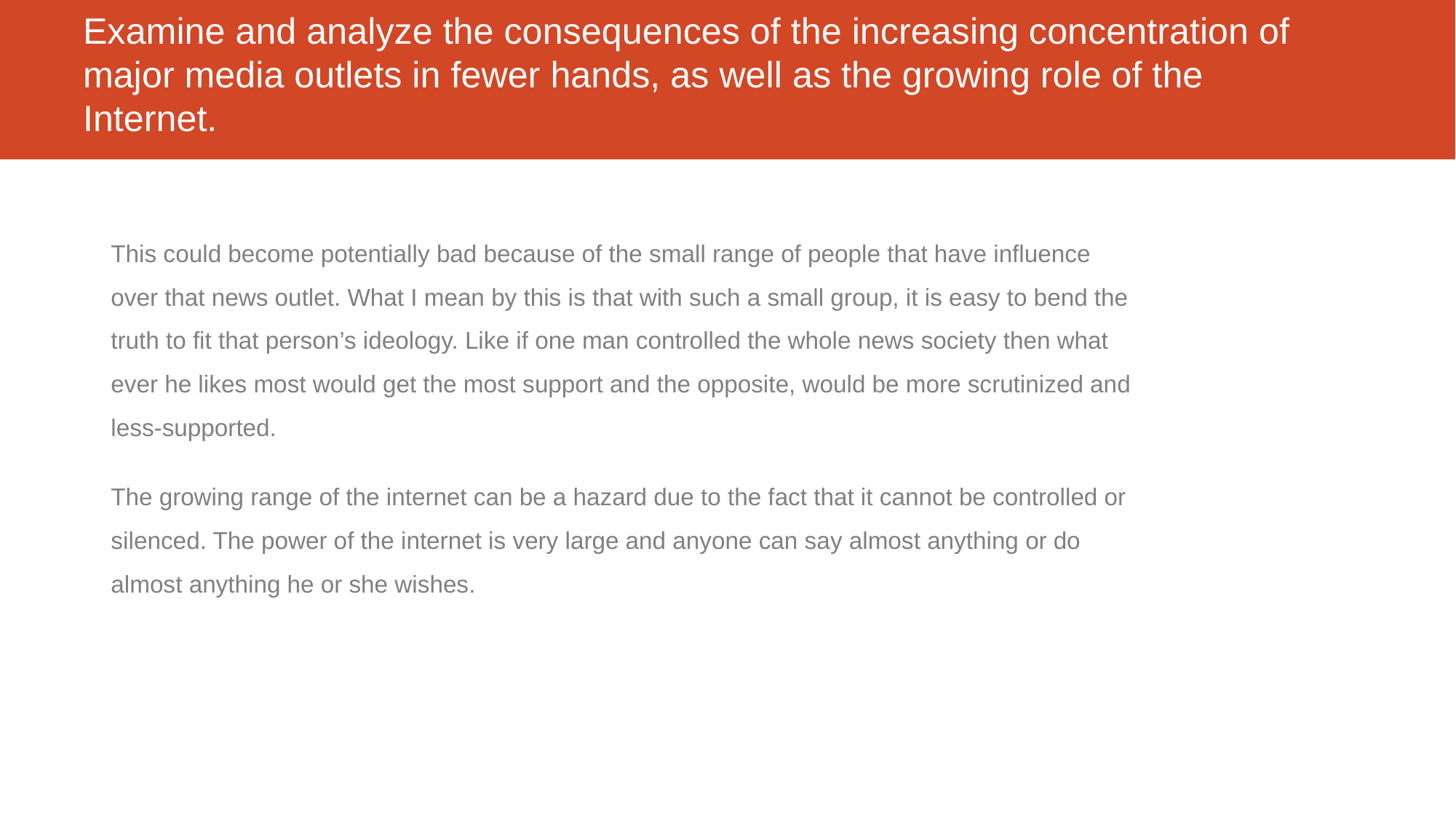

# Examine and analyze the consequences of the increasing concentration of major media outlets in fewer hands, as well as the growing role of the Internet.
This could become potentially bad because of the small range of people that have influence over that news outlet. What I mean by this is that with such a small group, it is easy to bend the truth to fit that person’s ideology. Like if one man controlled the whole news society then what ever he likes most would get the most support and the opposite, would be more scrutinized and less-supported.
The growing range of the internet can be a hazard due to the fact that it cannot be controlled or silenced. The power of the internet is very large and anyone can say almost anything or do almost anything he or she wishes.